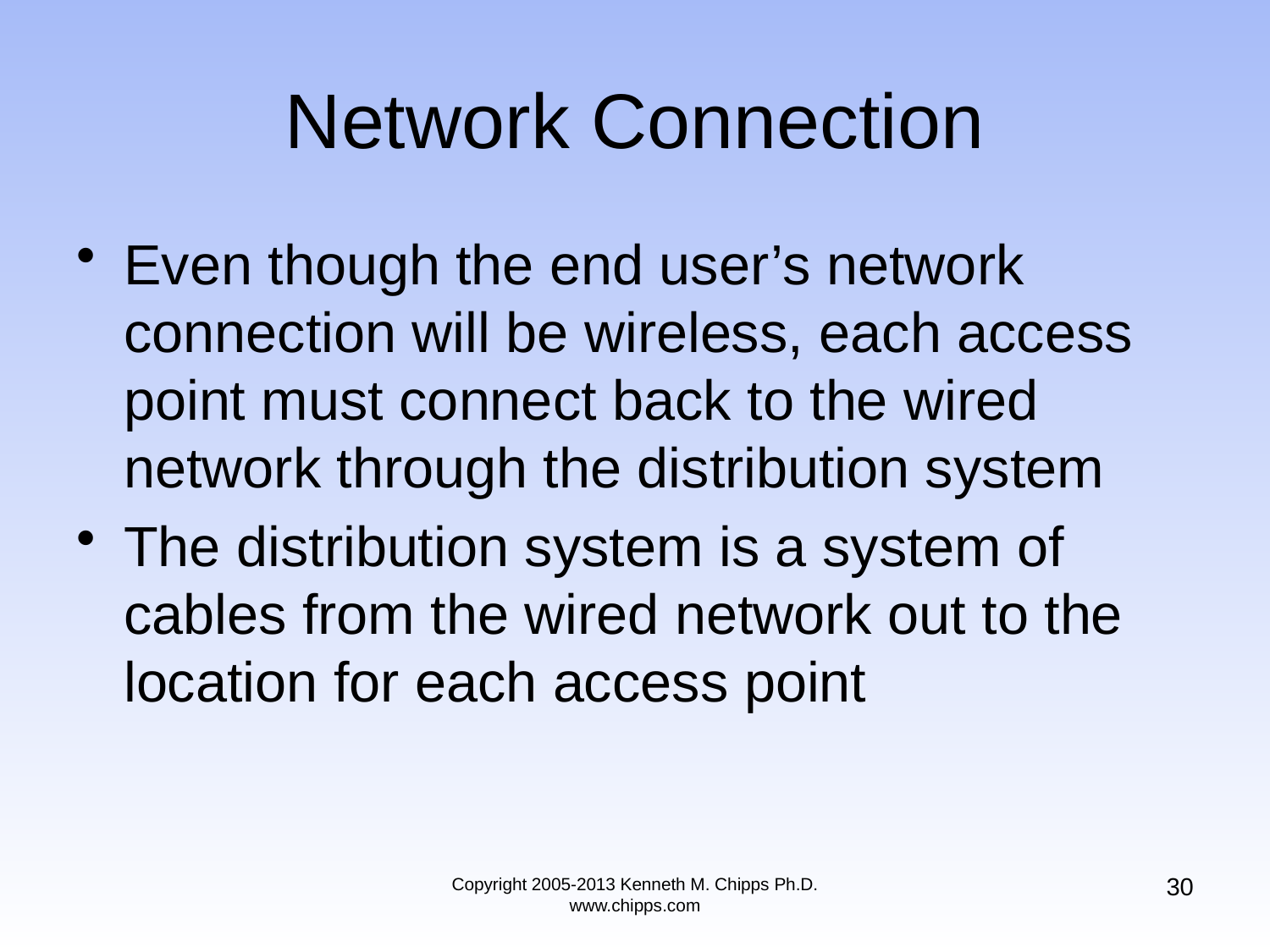

# Network Connection
Even though the end user’s network connection will be wireless, each access point must connect back to the wired network through the distribution system
The distribution system is a system of cables from the wired network out to the location for each access point
30
Copyright 2005-2013 Kenneth M. Chipps Ph.D. www.chipps.com